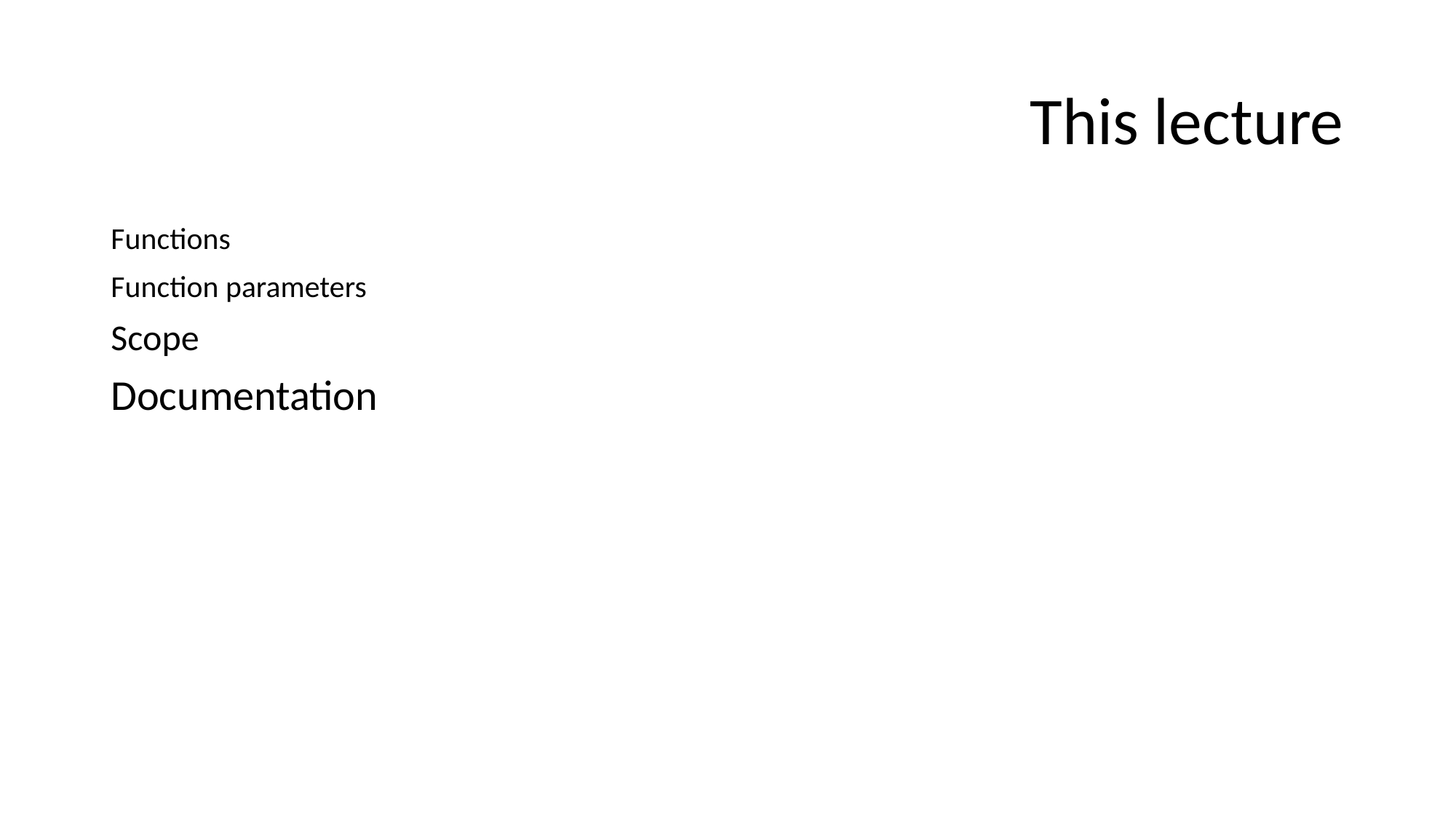

# This lecture
Functions
Function parameters
Scope
Documentation